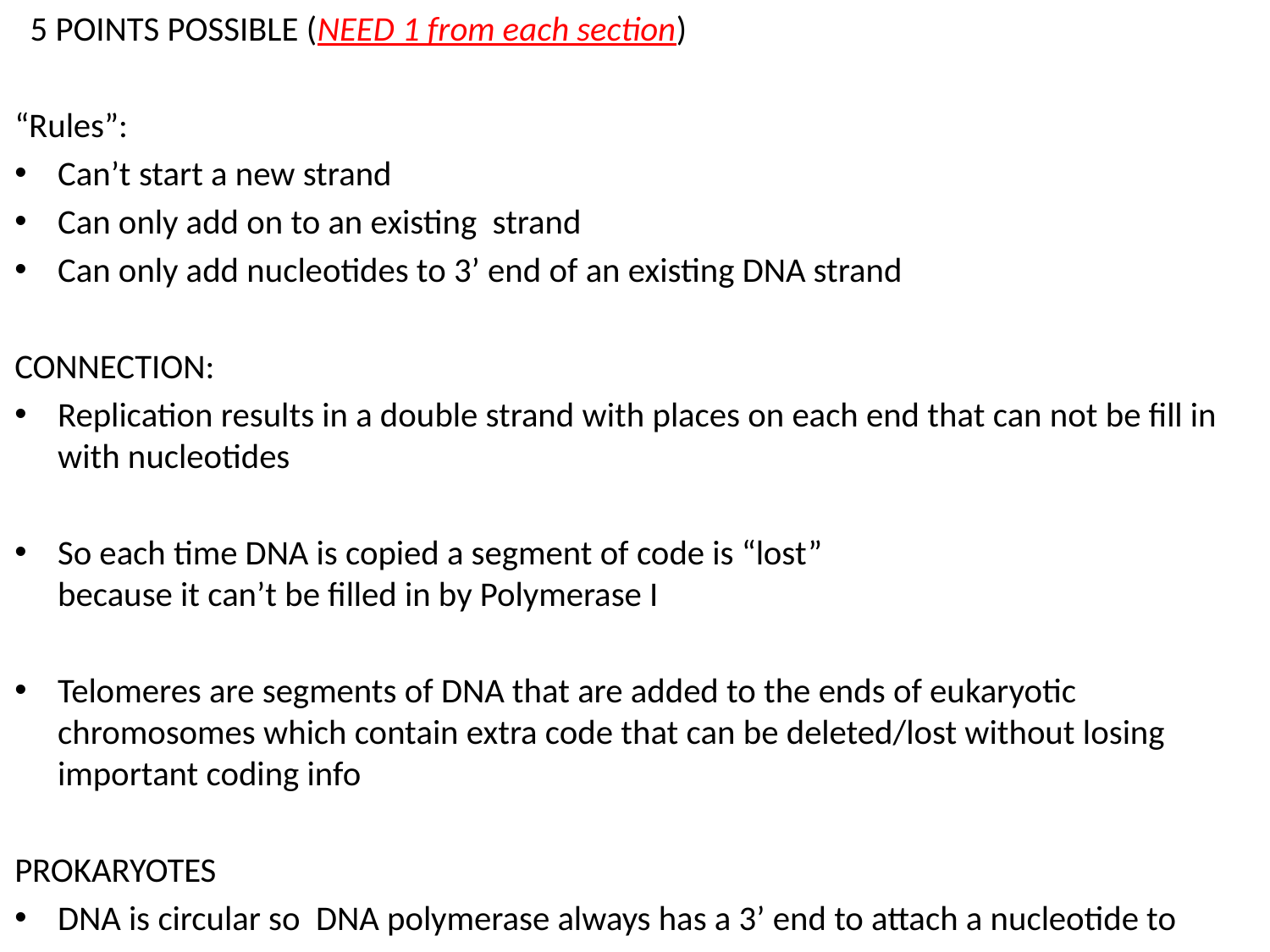

5 POINTS POSSIBLE (NEED 1 from each section)

“Rules”:
Can’t start a new strand
Can only add on to an existing  strand
Can only add nucleotides to 3’ end of an existing DNA strand

CONNECTION:
Replication results in a double strand with places on each end that can not be fill in with nucleotides

So each time DNA is copied a segment of code is “lost”
because it can’t be filled in by Polymerase I

Telomeres are segments of DNA that are added to the ends of eukaryotic chromosomes which contain extra code that can be deleted/lost without losing important coding info

PROKARYOTES
DNA is circular so  DNA polymerase always has a 3’ end to attach a nucleotide to